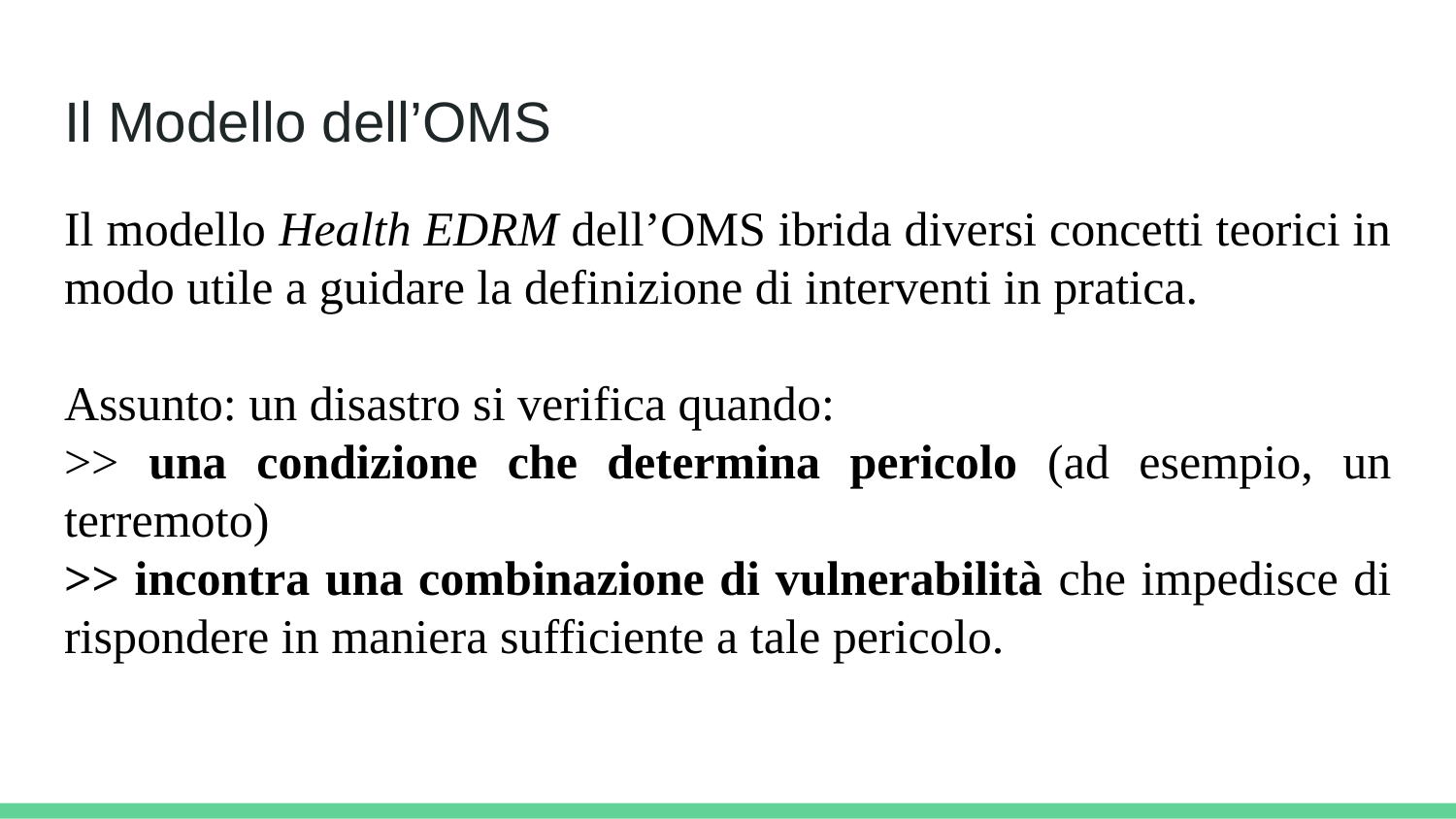

# Il Modello dell’OMS
Il modello Health EDRM dell’OMS ibrida diversi concetti teorici in modo utile a guidare la definizione di interventi in pratica.

Assunto: un disastro si verifica quando:
>> una condizione che determina pericolo (ad esempio, un terremoto)
>> incontra una combinazione di vulnerabilità che impedisce di rispondere in maniera sufficiente a tale pericolo.